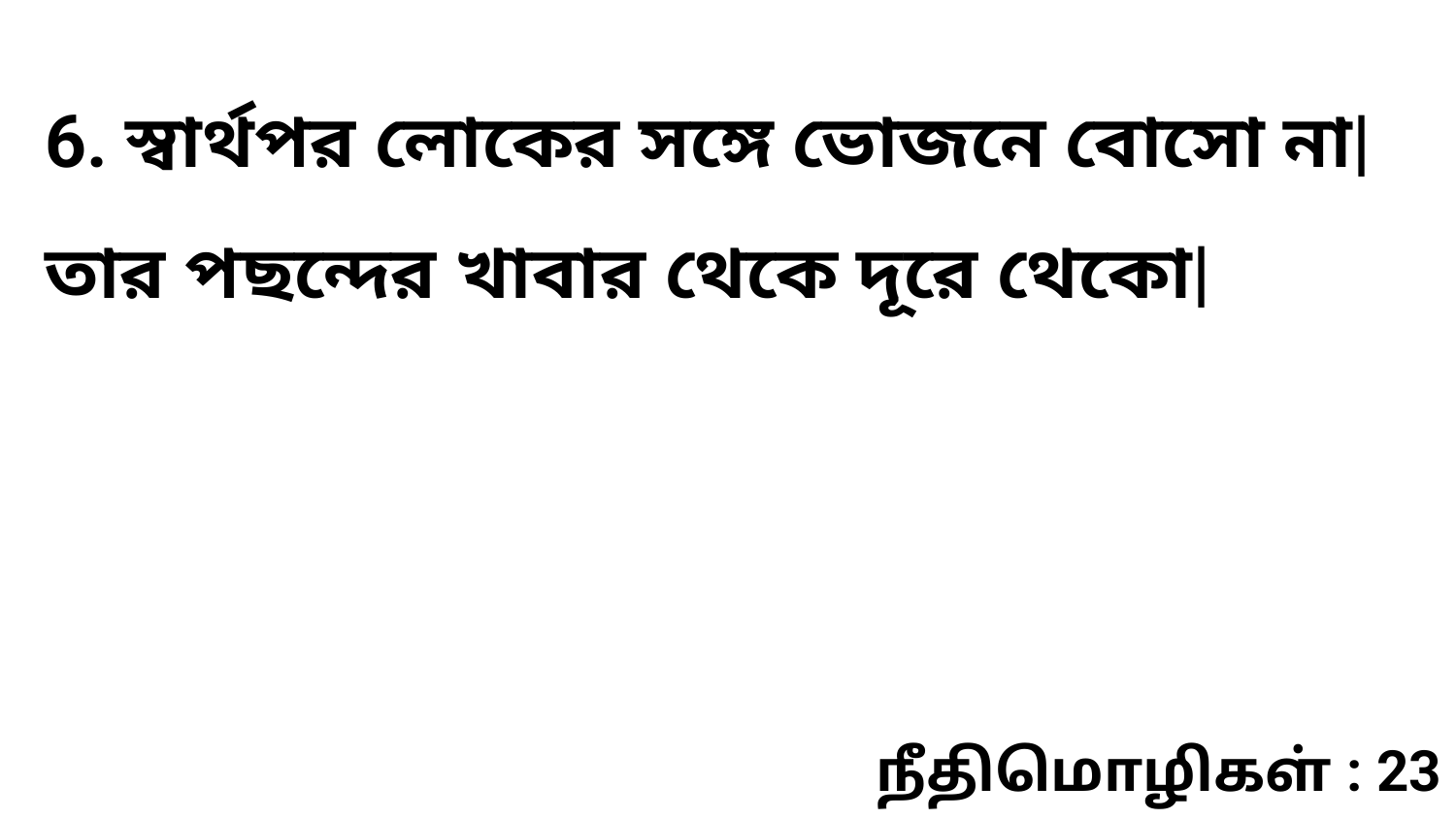

6. স্বার্থপর লোকের সঙ্গে ভোজনে বোসো না| তার পছন্দের খাবার থেকে দূরে থেকো|
நீதிமொழிகள் : 23